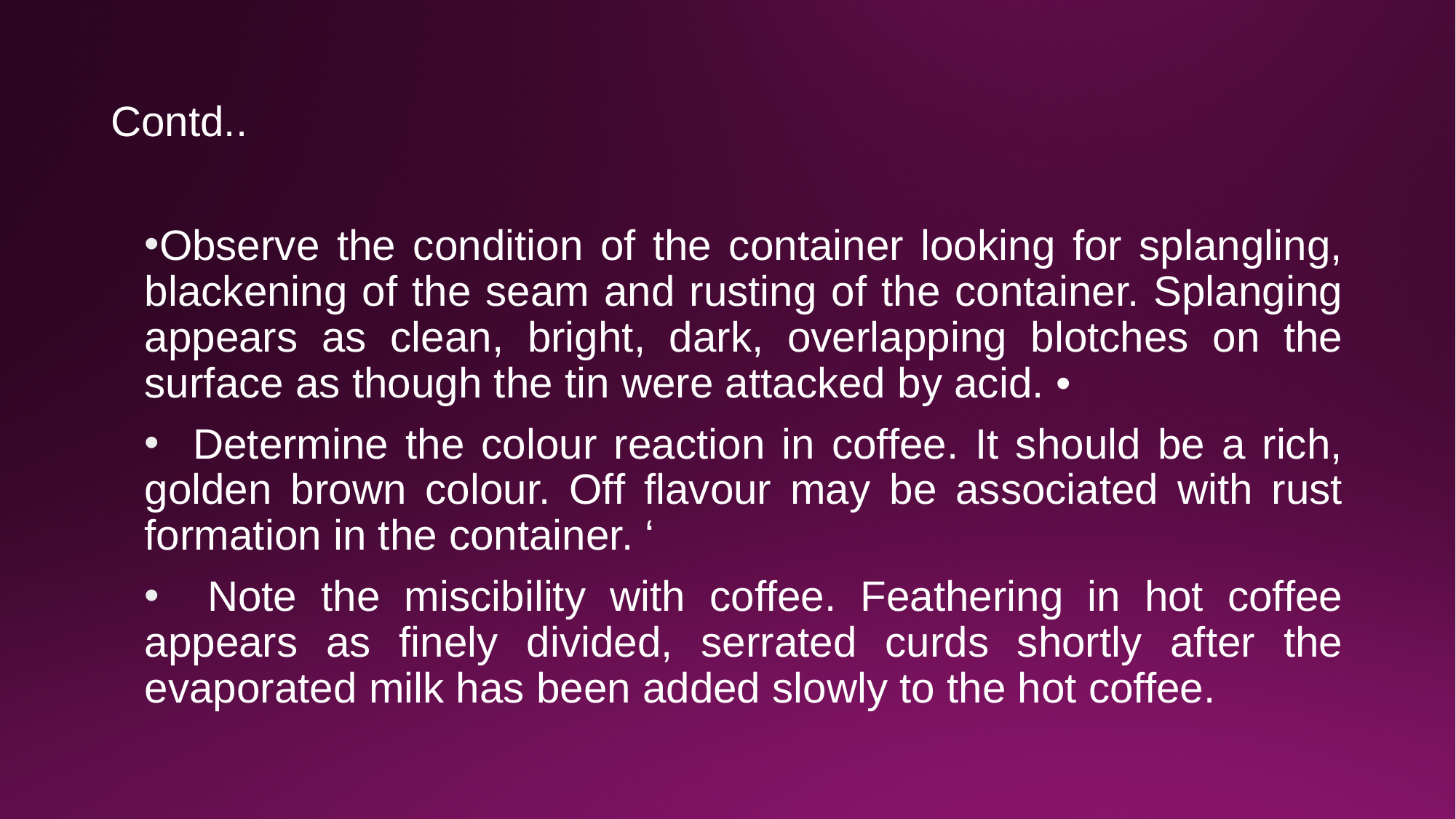

# Contd..
Observe the condition of the container looking for splangling, blackening of the seam and rusting of the container. Splanging appears as clean, bright, dark, overlapping blotches on the surface as though the tin were attacked by acid. •
  Determine the colour reaction in coffee. It should be a rich, golden brown colour. Off flavour may be associated with rust formation in the container. ‘
  Note the miscibility with coffee. Feathering in hot coffee appears as finely divided, serrated curds shortly after the evaporated milk has been added slowly to the hot coffee.